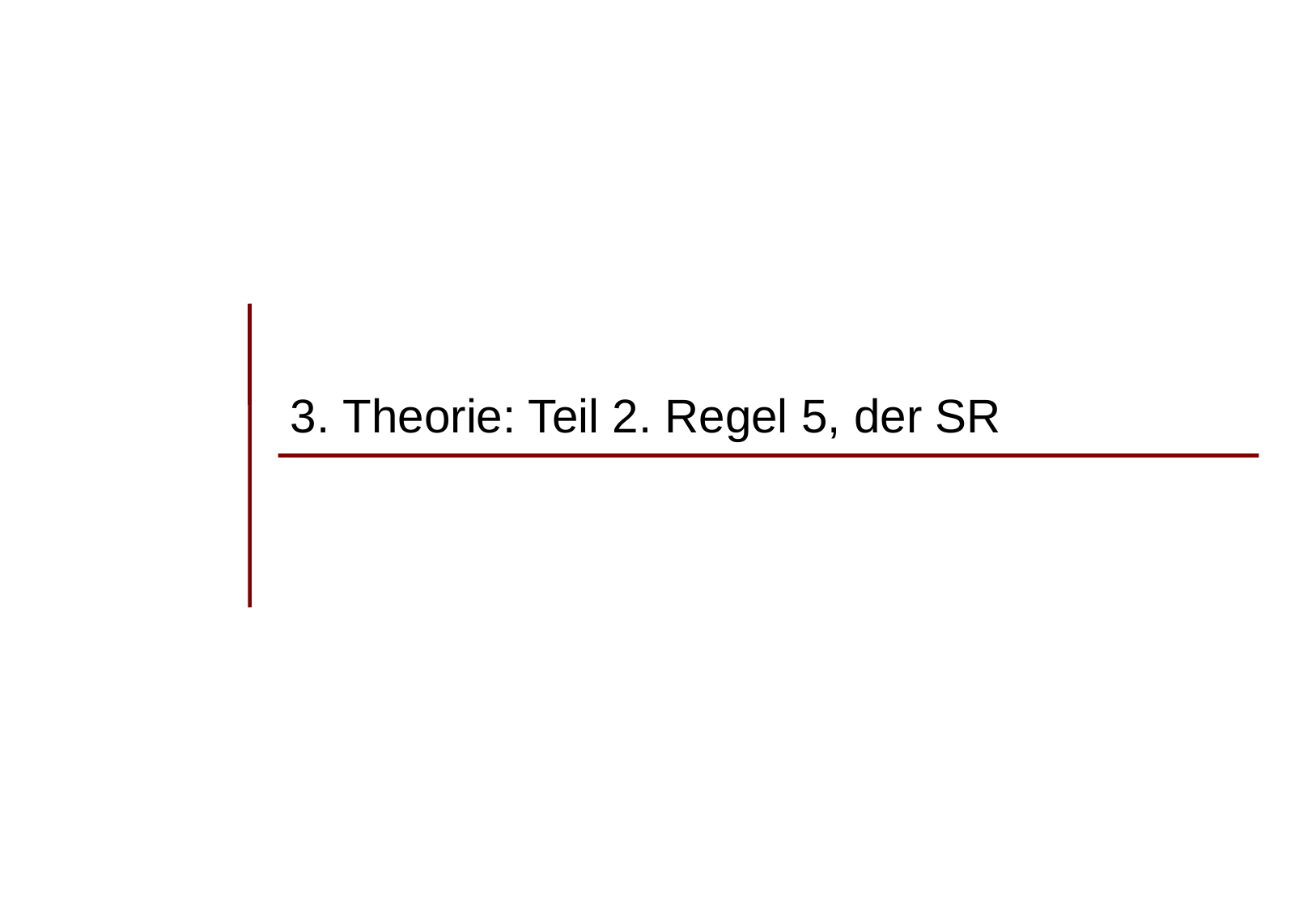

# 3. Theorie: Teil 2. Regel 5, der SR